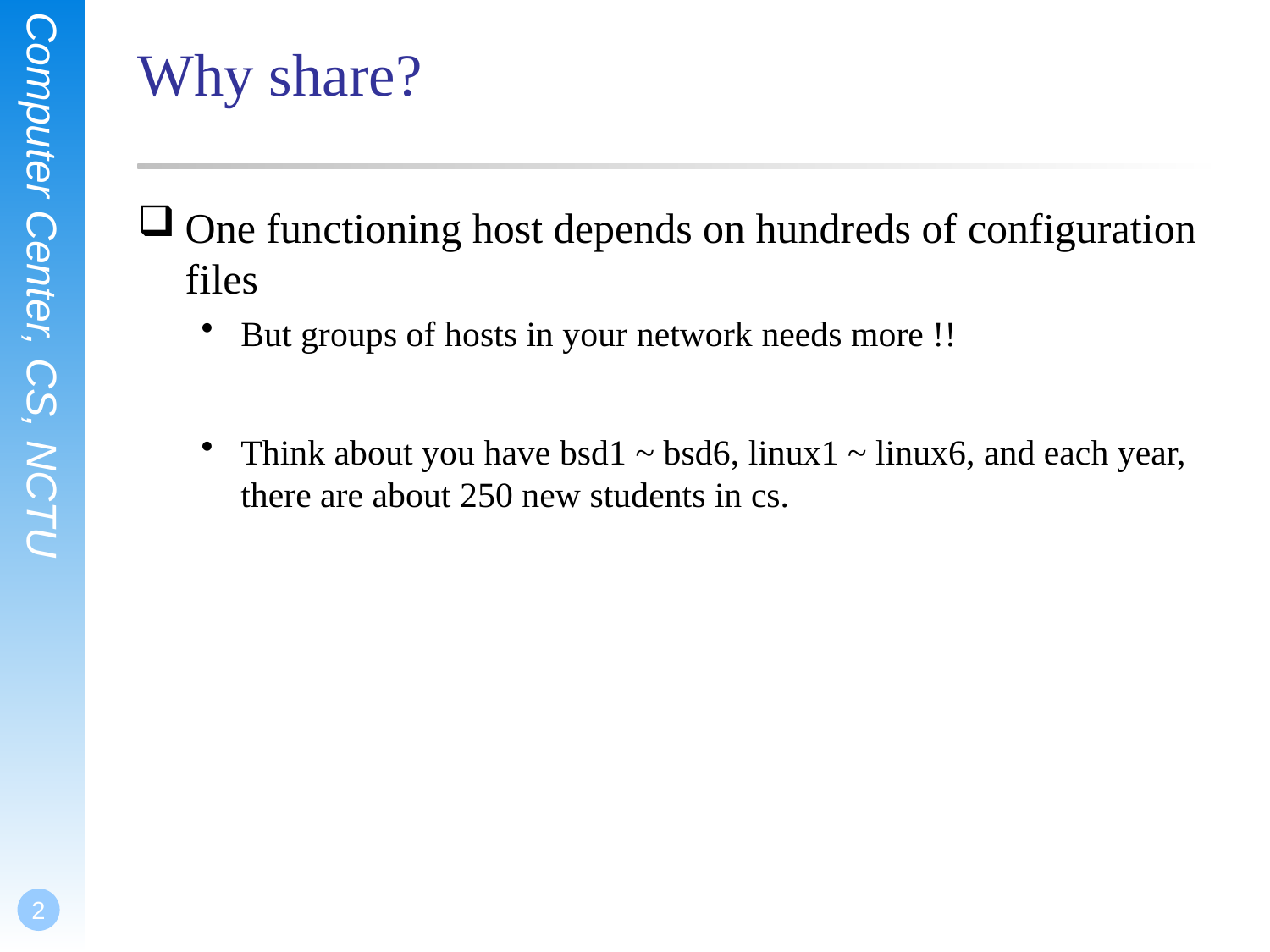

# Why share?
One functioning host depends on hundreds of configuration files
But groups of hosts in your network needs more !!

Think about you have bsd1 ~ bsd6, linux1 ~ linux6, and each year, there are about 250 new students in cs.